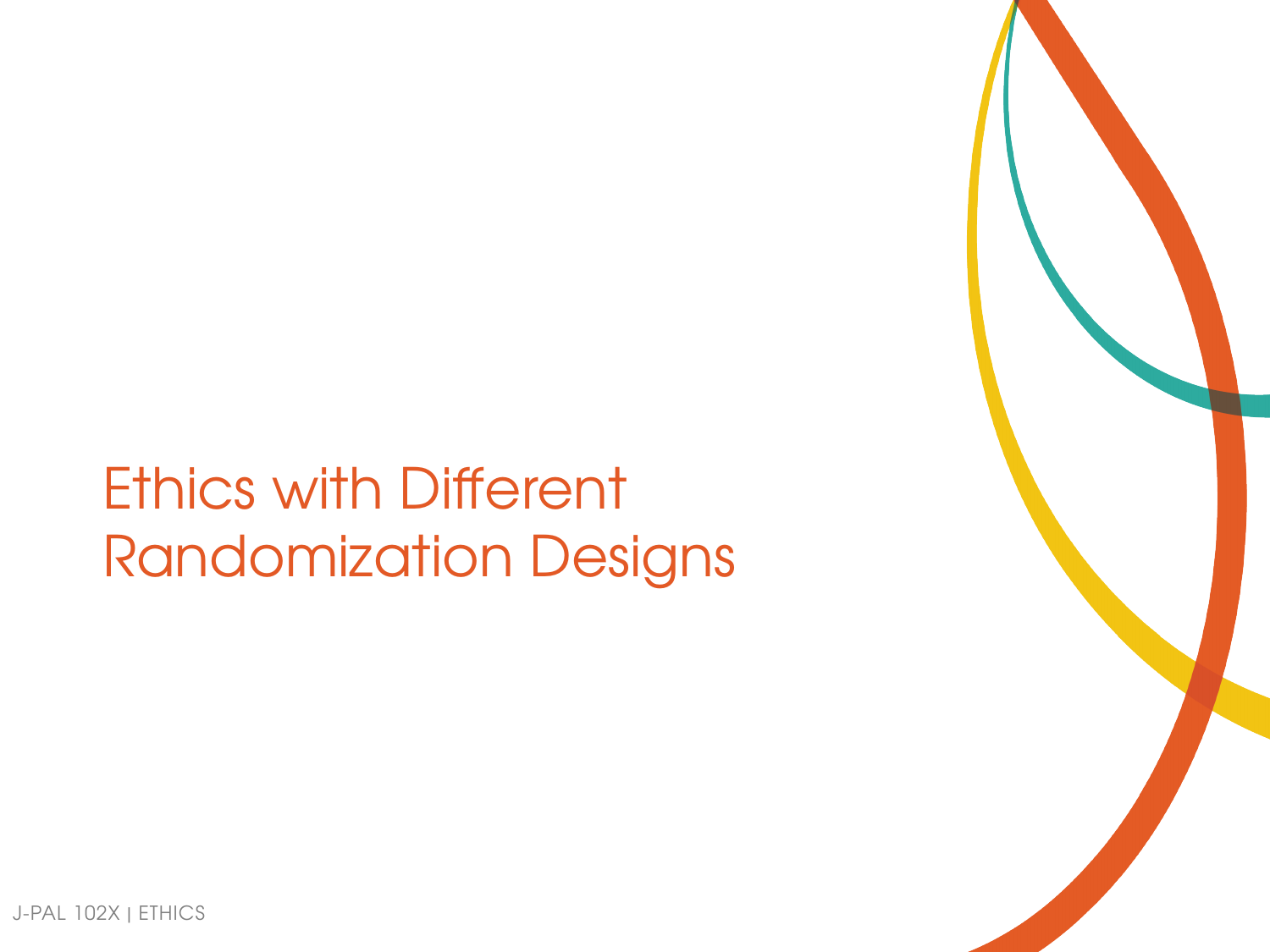

# Ethics with Different Randomization Designs
J-PAL 102x | Ethics